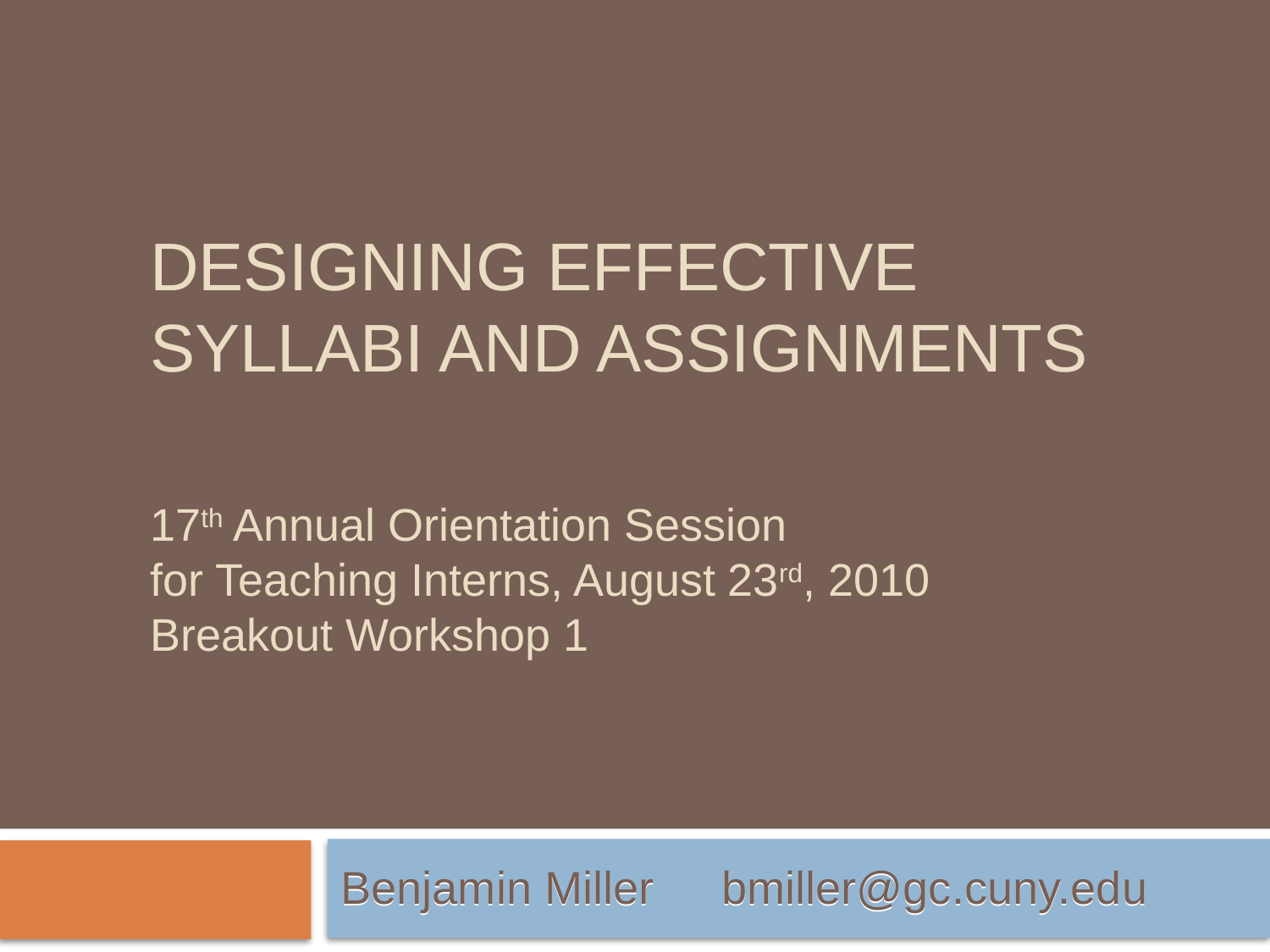

# Designing Effective Syllabi and Assignments
17th Annual Orientation Session
for Teaching Interns, August 23rd, 2010
Breakout Workshop 1
Benjamin Miller	bmiller@gc.cuny.edu
Benjamin Miller	bmiller@gc.cuny.edu